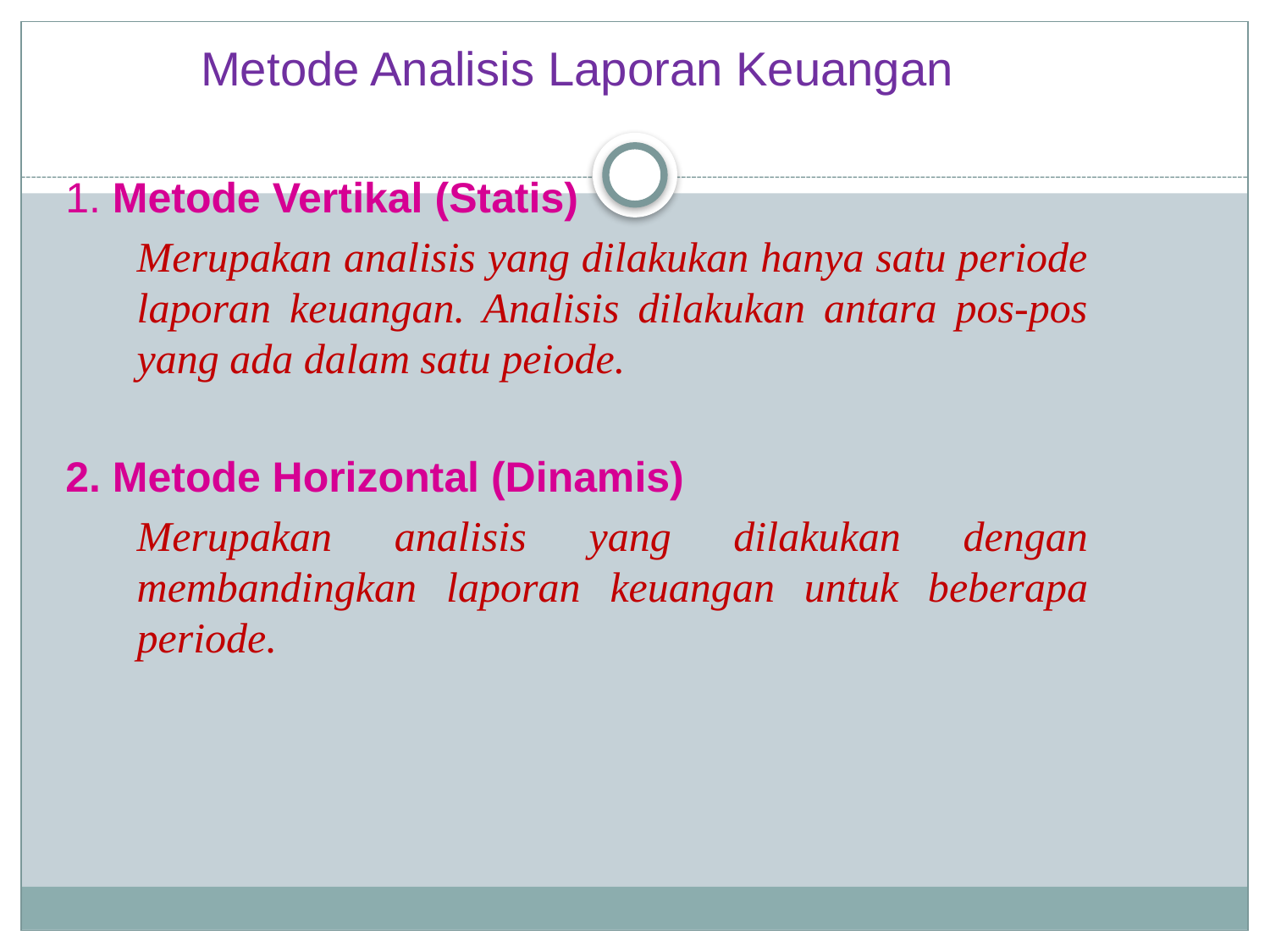

Metode Analisis Laporan Keuangan

1. Metode Vertikal (Statis)
	Merupakan analisis yang dilakukan hanya satu periode laporan keuangan. Analisis dilakukan antara pos-pos yang ada dalam satu peiode.

2. Metode Horizontal (Dinamis)
	Merupakan analisis yang dilakukan dengan membandingkan laporan keuangan untuk beberapa periode.